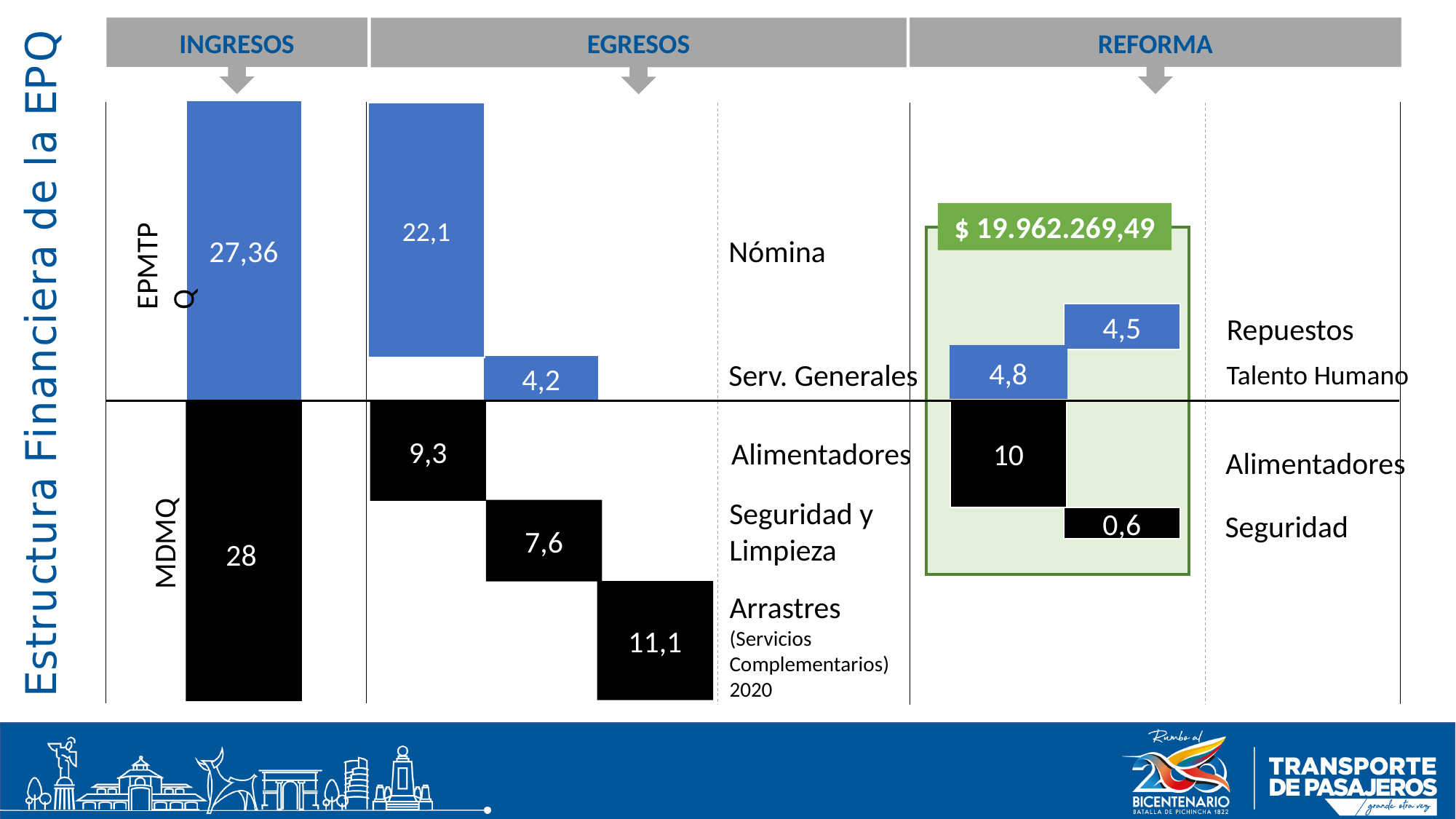

REFORMA
INGRESOS
EGRESOS

22,1
$ 19.962.269,49
EPMTPQ
27,36
Nómina

Serv. Generales

4,5
Repuestos
Estructura Financiera de la EPQ
4,8
Talento Humano
4,2
10

9,3
Alimentadores
Alimentadores
Seguridad y
Limpieza
7,6
Seguridad
0,6
MDMQ
28
11,1
Arrastres (Servicios Complementarios) 2020